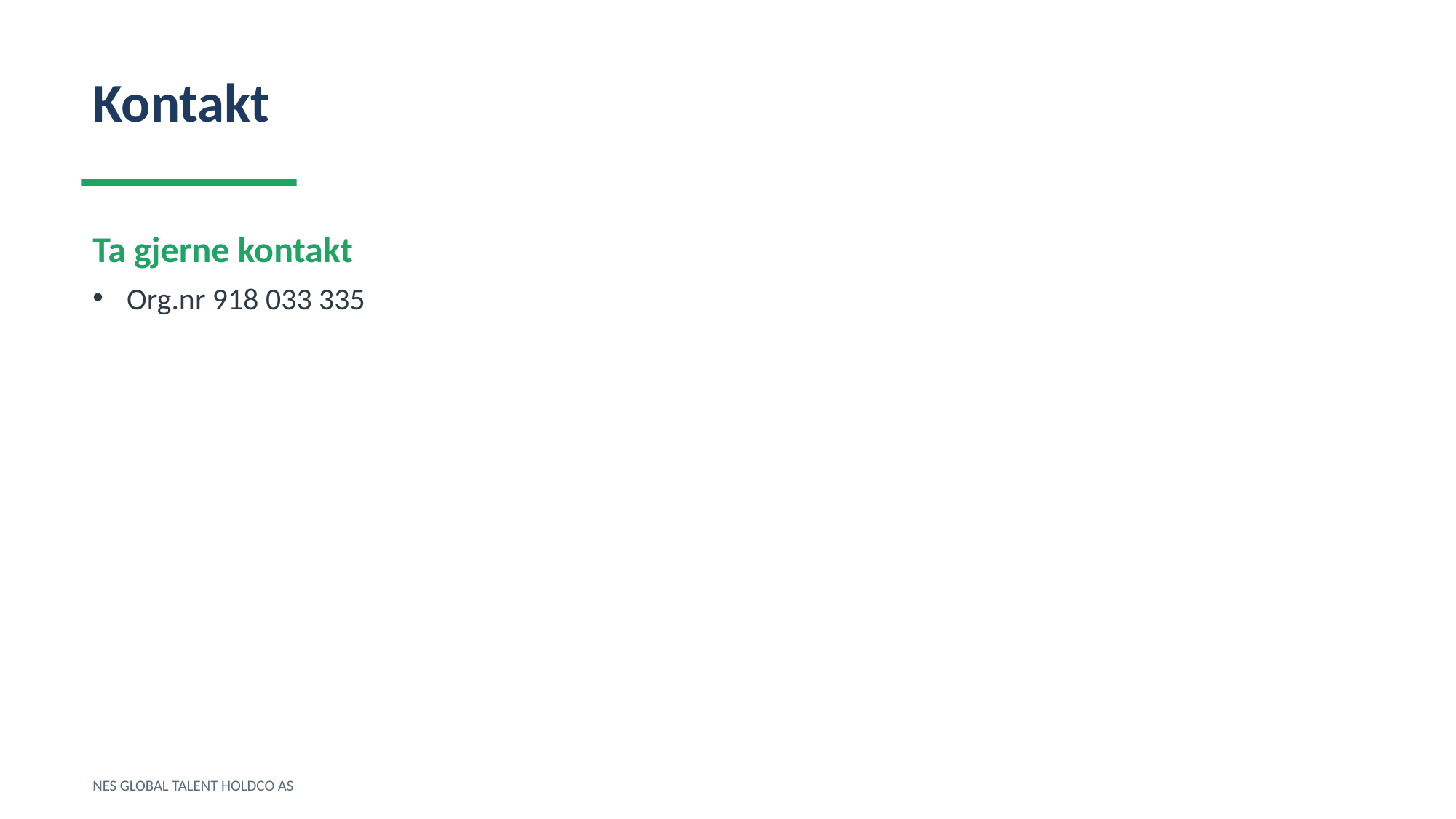

Kontakt

Ta gjerne kontakt
Org.nr 918 033 335
NES GLOBAL TALENT HOLDCO AS